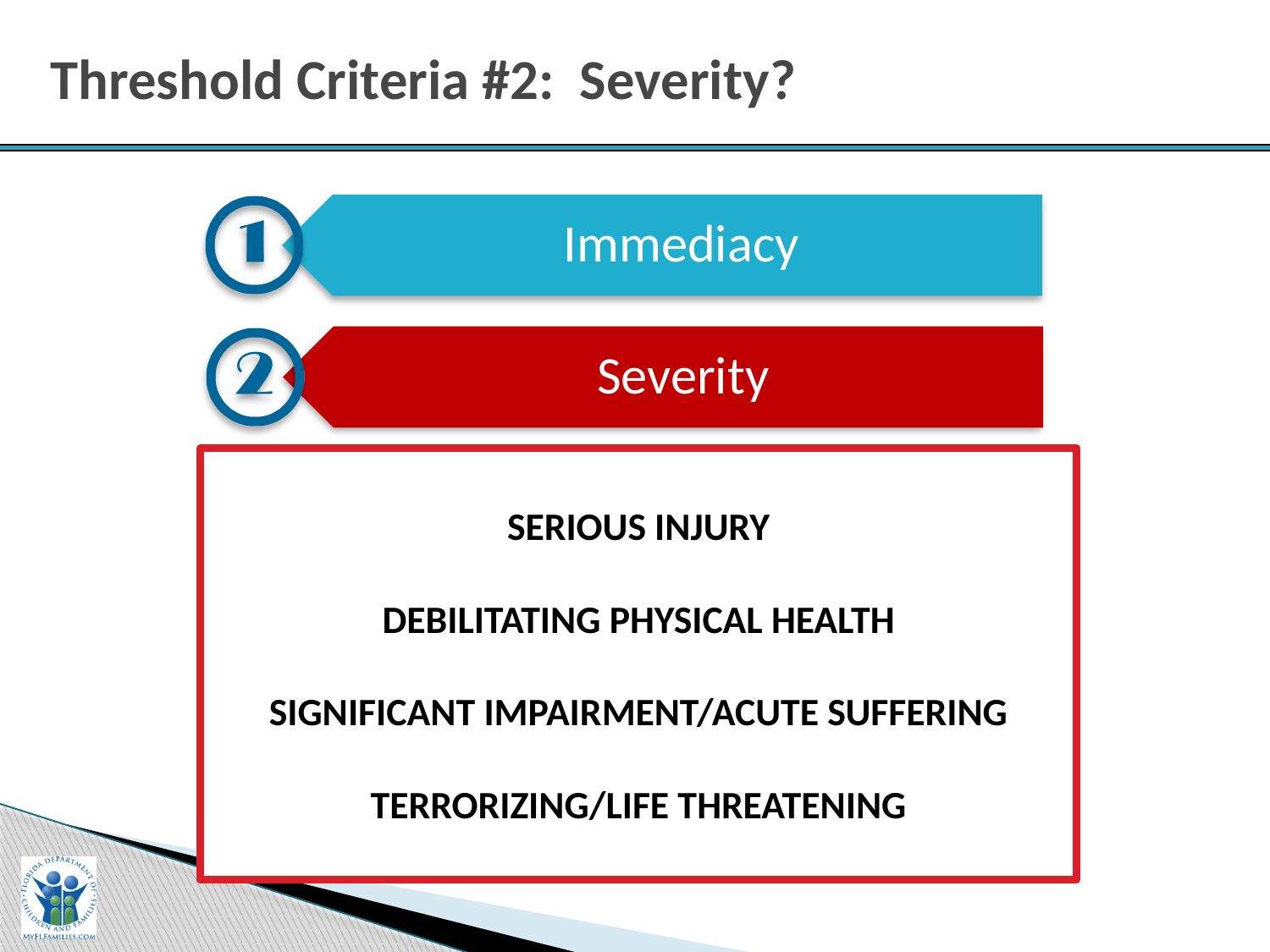

# Threshold Criteria #2:  Severity?

Immediacy

Severity

SERIOUS INJURY
DEBILITATING PHYSICAL HEALTH
SIGNIFICANT IMPAIRMENT/ACUTE SUFFERING
TERRORIZING/LIFE THREATENING